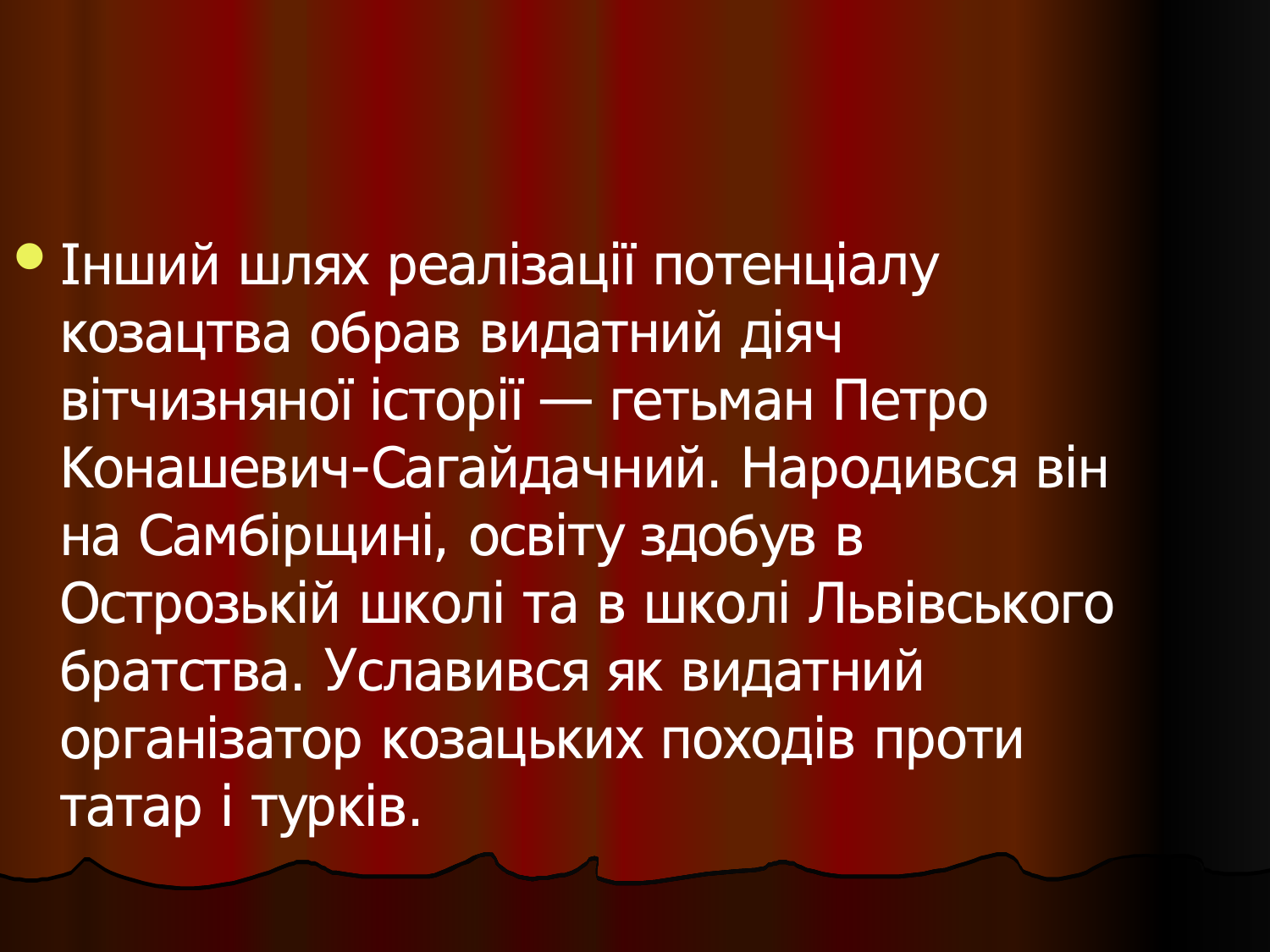

Інший шлях реалізації потенціалу козацтва обрав видатний діяч вітчизняної історії — гетьман Петро Конашевич-Сагайдачний. Народився він на Самбірщині, освіту здобув в Острозькій школі та в школі Львівського братства. Уславився як видатний організатор козацьких походів проти татар і турків.